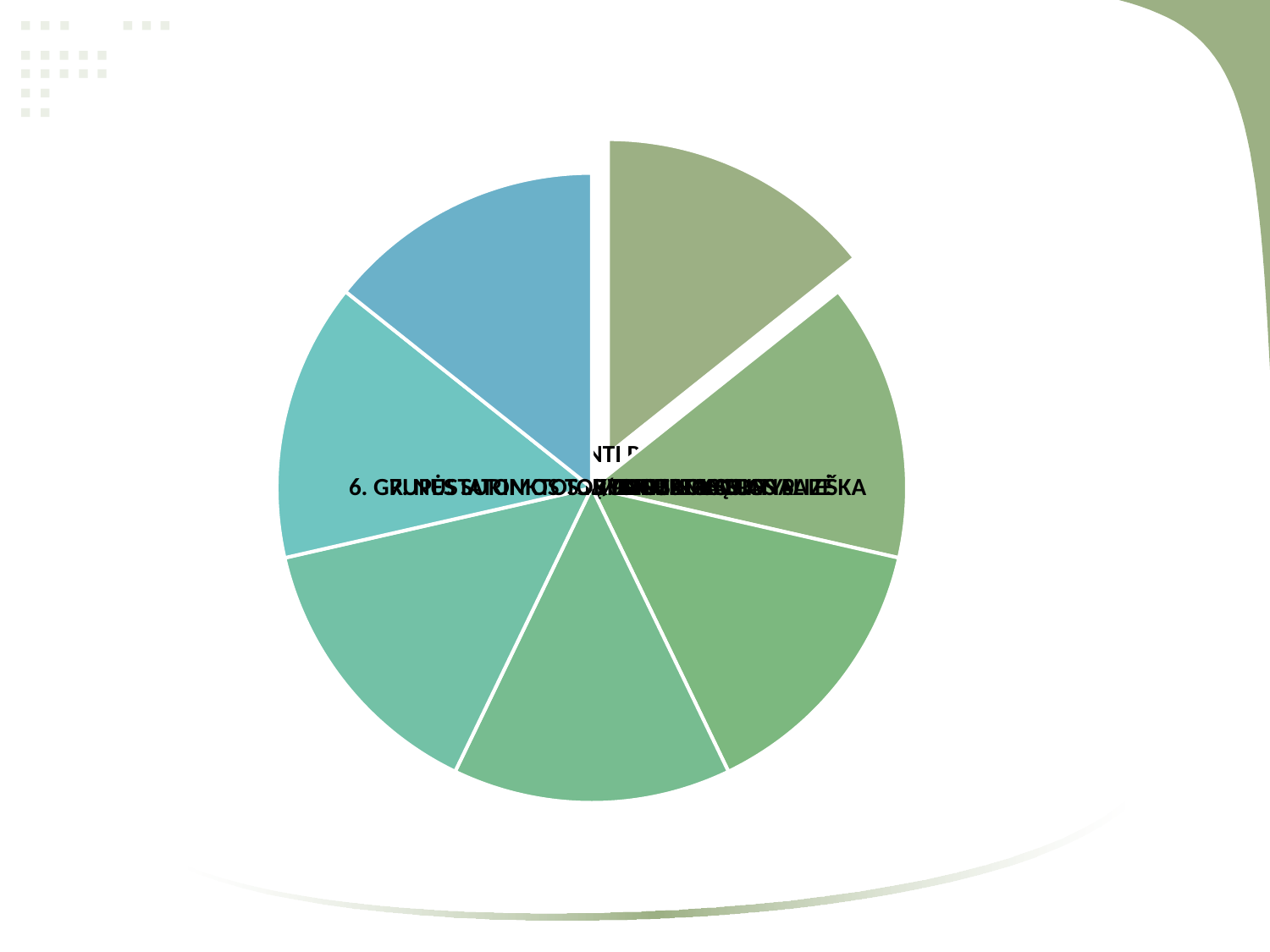

#
1. IŠSIAIŠKINTI PROBLEMĄ
2. ANALIZUOTI PROBLEMĄ
3. MINČIŲ LIETUS
4. ĮVARDINTI MOKYMOSI TIKSLUS
5. INDIVIDUALIOS STUDIJOS/ INFORMACIJOS PAIEŠKA
6. GRUPĖS SURINKTOS INFORMACIJOS ANALIZĖ
7. NUSTATOMOS TOBULINTINOS SRITYS